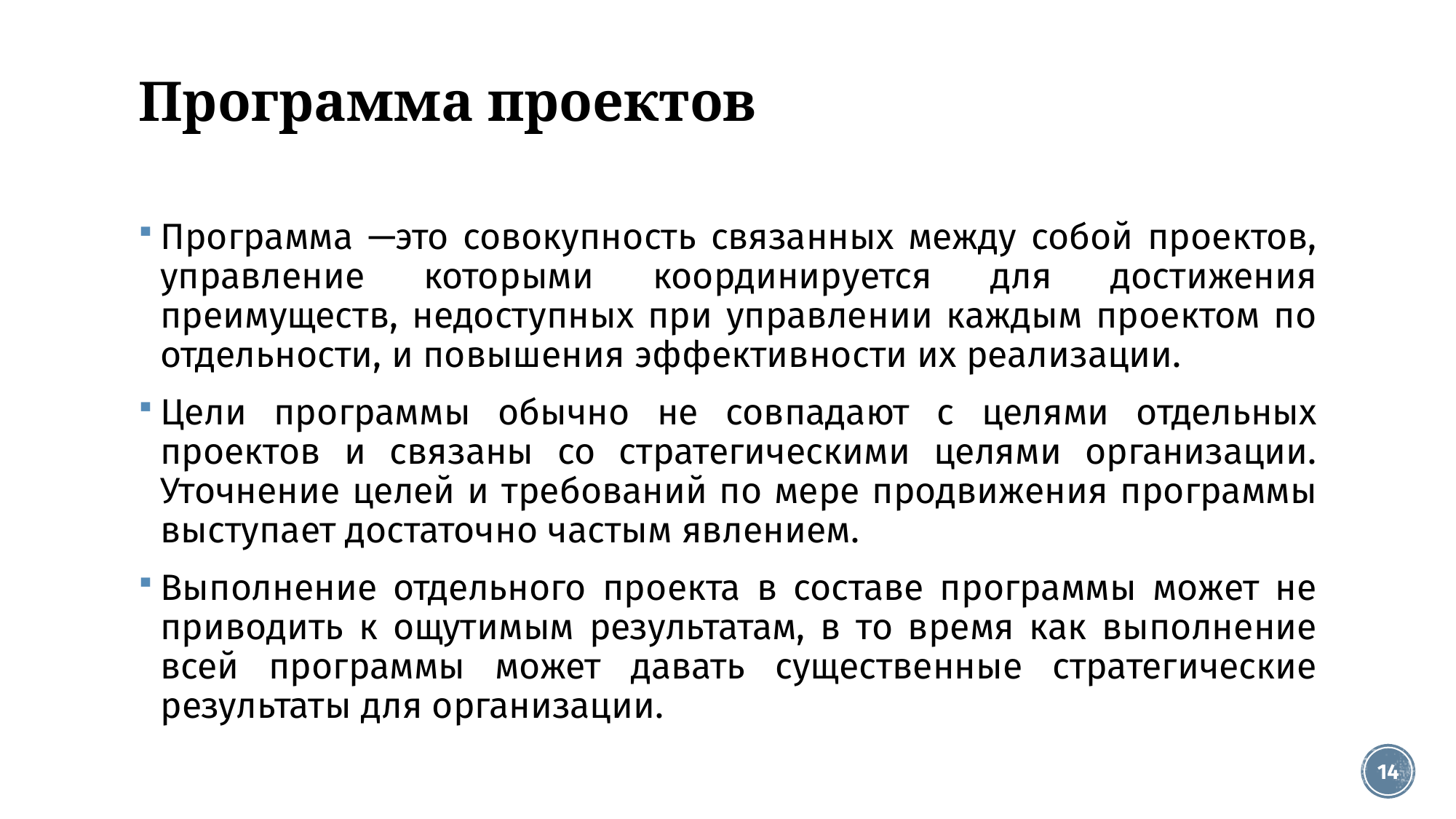

# Программа проектов
Программа —это совокупность связанных между собой проектов, управление которыми координируется для достижения преимуществ, недоступных при управлении каждым проектом по отдельности, и повышения эффективности их реализации.
Цели программы обычно не совпадают с целями отдельных проектов и связаны со стратегическими целями организации. Уточнение целей и требований по мере продвижения программы выступает достаточно частым явлением.
Выполнение отдельного проекта в составе программы может не приводить к ощутимым результатам, в то время как выполнение всей программы может давать существенные стратегические результаты для организации.
14